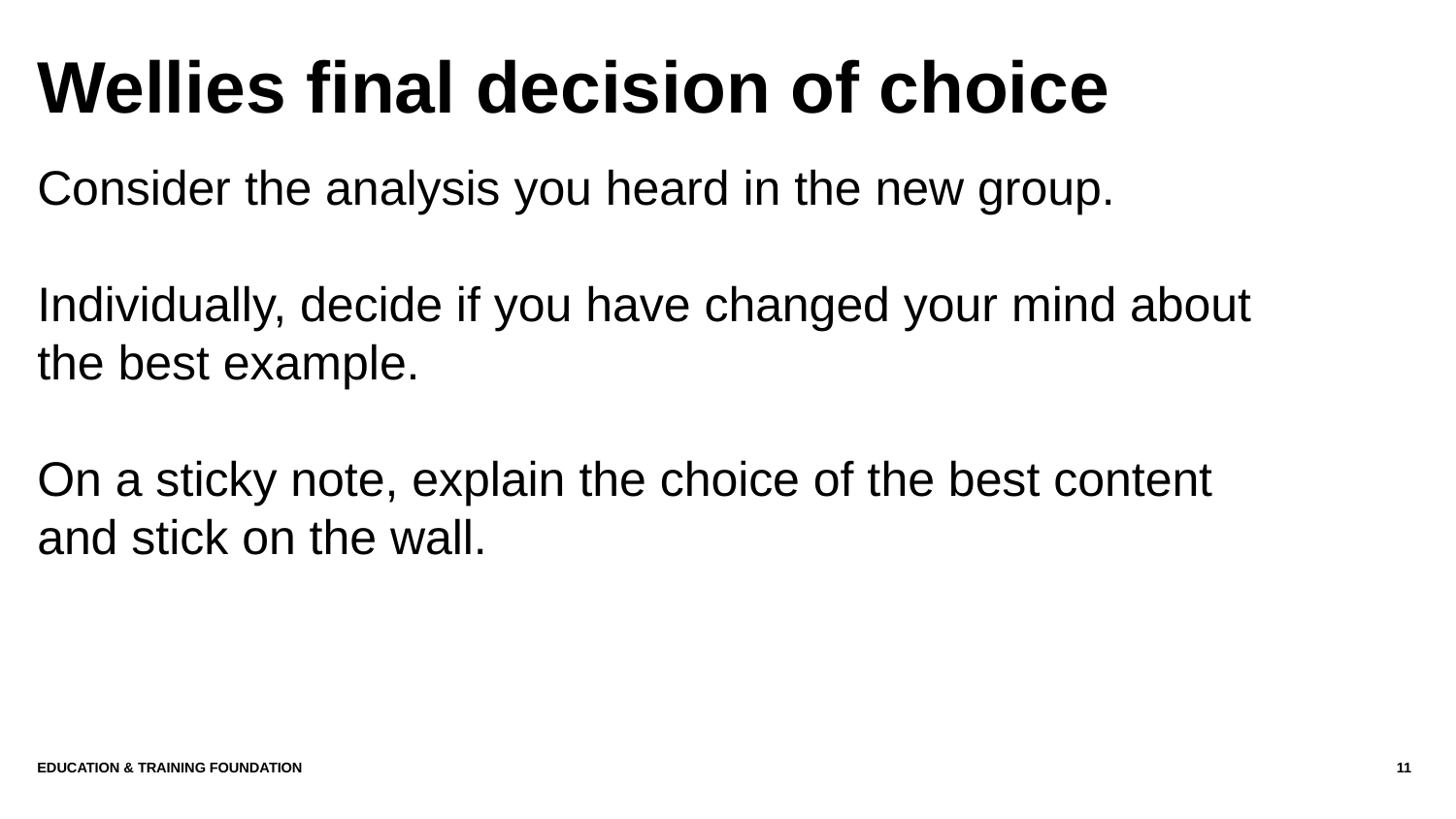

# Wellies final decision of choice
Consider the analysis you heard in the new group.

Individually, decide if you have changed your mind about the best example.

On a sticky note, explain the choice of the best content and stick on the wall.
Education & Training Foundation
11